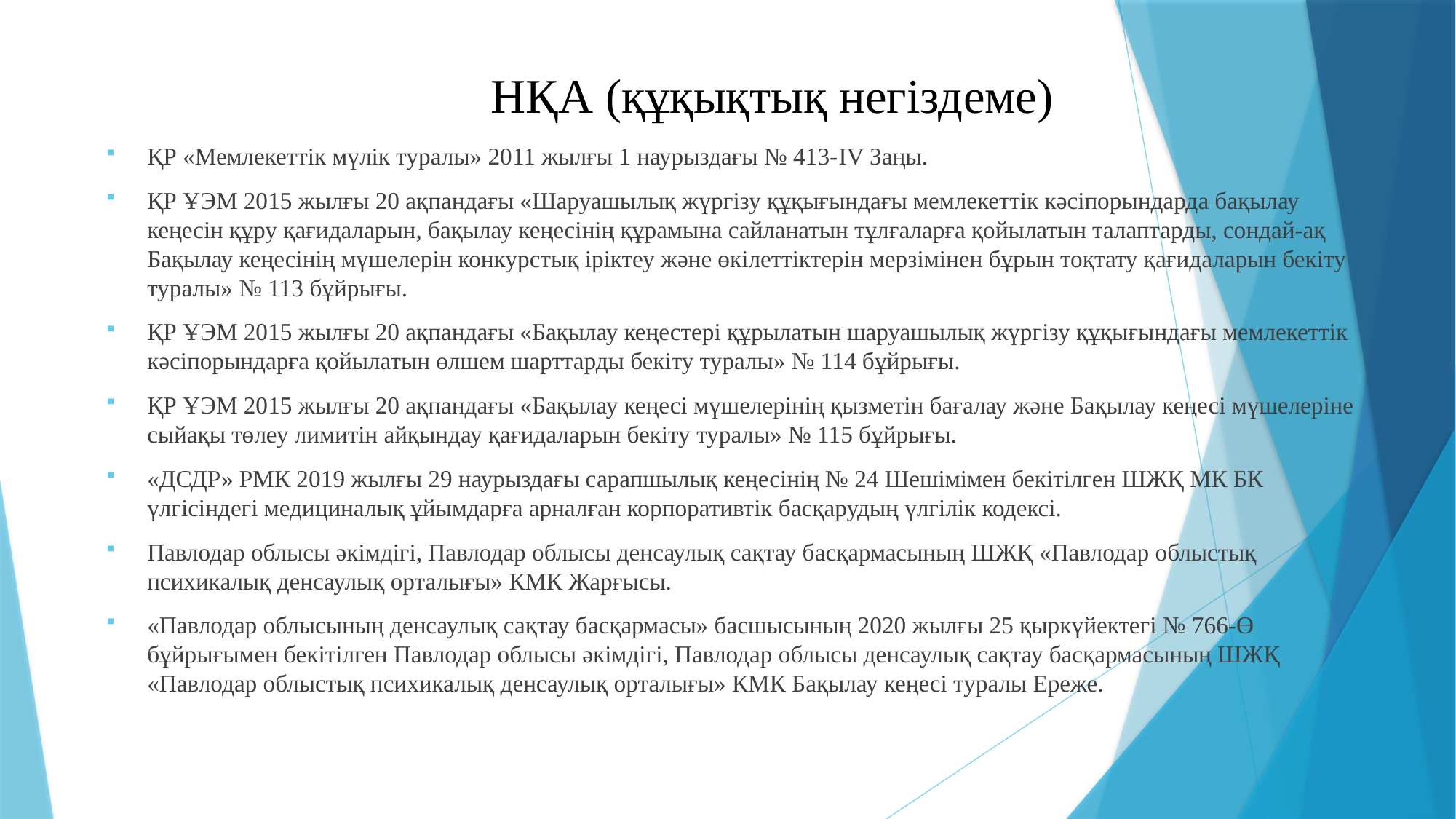

# НҚА (құқықтық негіздеме)
ҚР «Мемлекеттік мүлік туралы» 2011 жылғы 1 наурыздағы № 413-IV Заңы.
ҚР ҰЭМ 2015 жылғы 20 ақпандағы «Шаруашылық жүргізу құқығындағы мемлекеттік кәсіпорындарда бақылау кеңесін құру қағидаларын, бақылау кеңесінің құрамына сайланатын тұлғаларға қойылатын талаптарды, сондай-ақ Бақылау кеңесінің мүшелерін конкурстық іріктеу және өкілеттіктерін мерзімінен бұрын тоқтату қағидаларын бекіту туралы» № 113 бұйрығы.
ҚР ҰЭМ 2015 жылғы 20 ақпандағы «Бақылау кеңестері құрылатын шаруашылық жүргізу құқығындағы мемлекеттік кәсіпорындарға қойылатын өлшем шарттарды бекіту туралы» № 114 бұйрығы.
ҚР ҰЭМ 2015 жылғы 20 ақпандағы «Бақылау кеңесі мүшелерінің қызметін бағалау және Бақылау кеңесі мүшелеріне сыйақы төлеу лимитін айқындау қағидаларын бекіту туралы» № 115 бұйрығы.
«ДСДР» РМК 2019 жылғы 29 наурыздағы сарапшылық кеңесінің № 24 Шешімімен бекітілген ШЖҚ МК БК үлгісіндегі медициналық ұйымдарға арналған корпоративтік басқарудың үлгілік кодексі.
Павлодар облысы әкімдігі, Павлодар облысы денсаулық сақтау басқармасының ШЖҚ «Павлодар облыстық психикалық денсаулық орталығы» КМК Жарғысы.
«Павлодар облысының денсаулық сақтау басқармасы» басшысының 2020 жылғы 25 қыркүйектегі № 766-Ө бұйрығымен бекітілген Павлодар облысы әкімдігі, Павлодар облысы денсаулық сақтау басқармасының ШЖҚ «Павлодар облыстық психикалық денсаулық орталығы» КМК Бақылау кеңесі туралы Ереже.